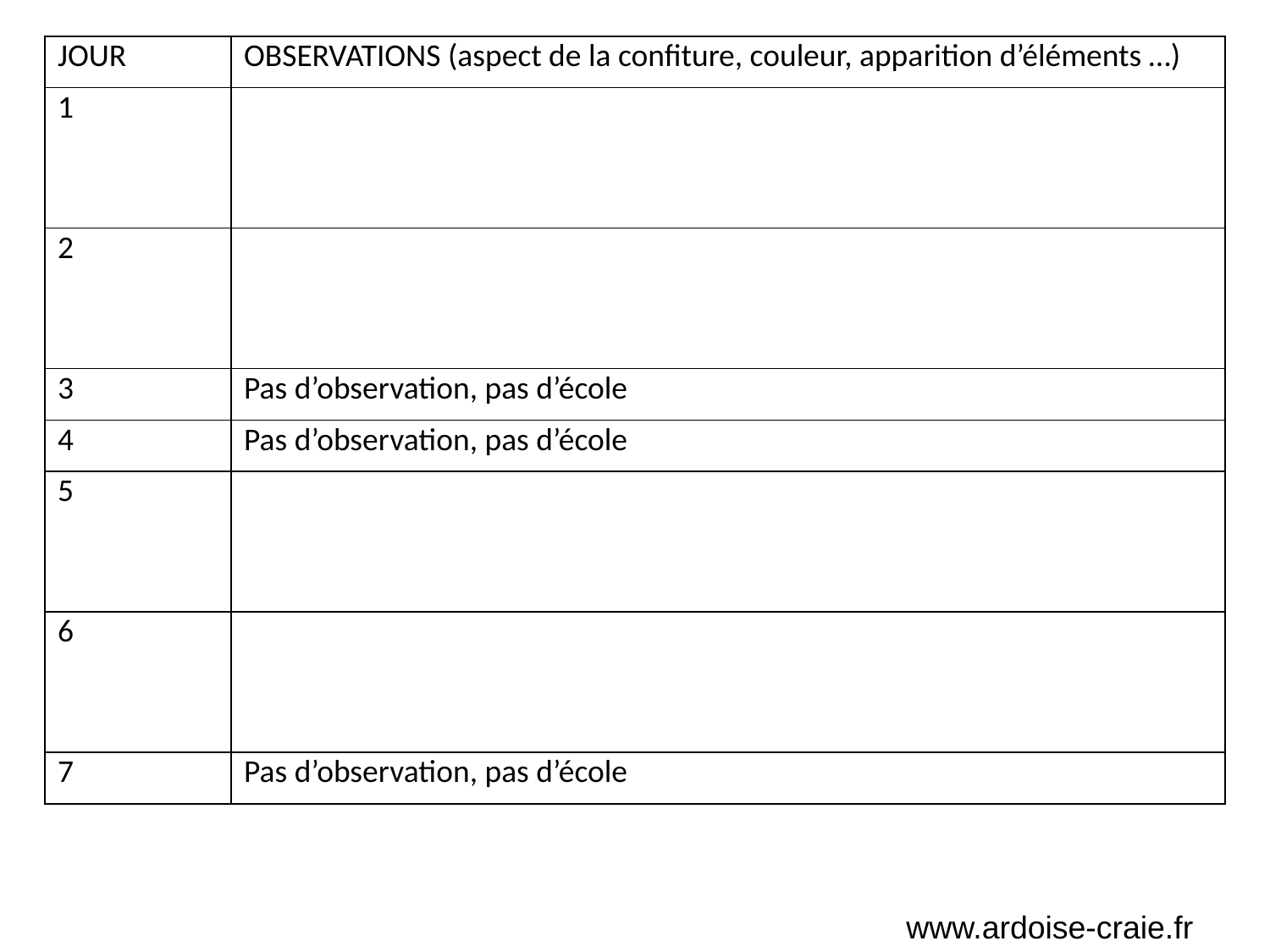

| JOUR | OBSERVATIONS (aspect de la confiture, couleur, apparition d’éléments …) |
| --- | --- |
| 1 |  |
| 2 |  |
| 3 | Pas d’observation, pas d’école |
| 4 | Pas d’observation, pas d’école |
| 5 |  |
| 6 |  |
| 7 | Pas d’observation, pas d’école |

www.ardoise-craie.fr